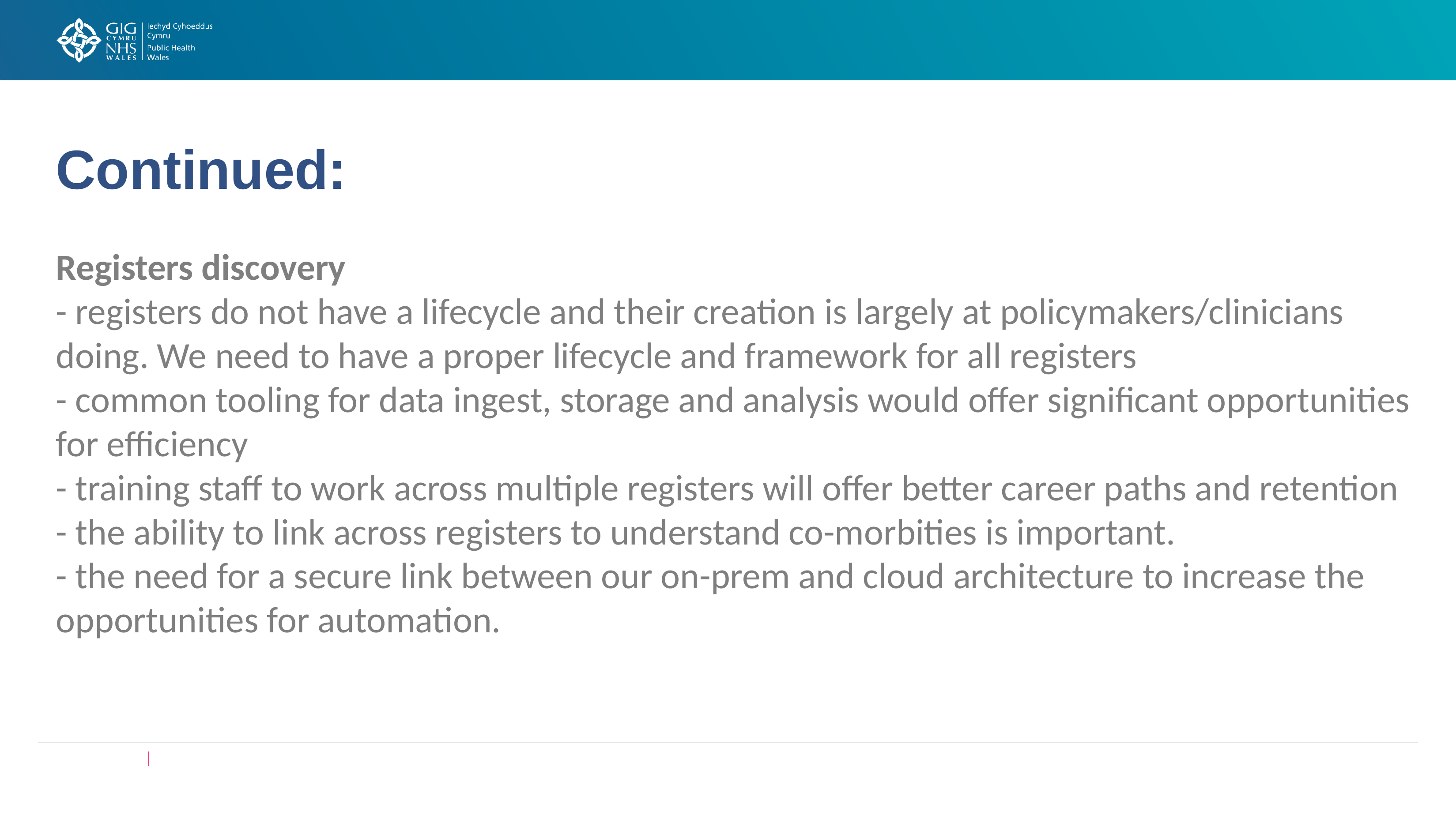

# Continued:
Registers discovery
- registers do not have a lifecycle and their creation is largely at policymakers/clinicians doing. We need to have a proper lifecycle and framework for all registers
- common tooling for data ingest, storage and analysis would offer significant opportunities for efficiency
- training staff to work across multiple registers will offer better career paths and retention
- the ability to link across registers to understand co-morbities is important.
- the need for a secure link between our on-prem and cloud architecture to increase the opportunities for automation.